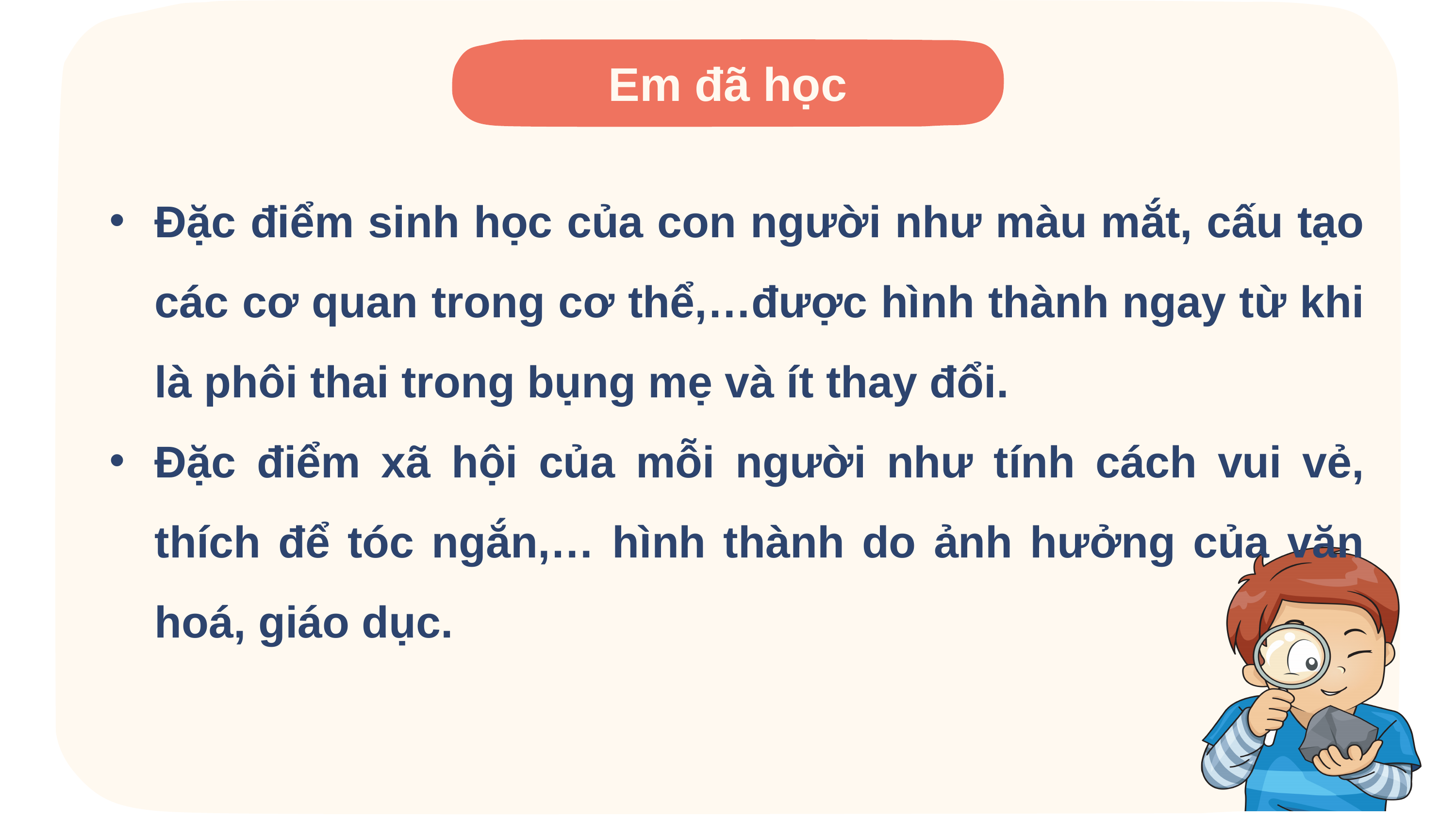

Em đã học
Đặc điểm sinh học của con người như màu mắt, cấu tạo các cơ quan trong cơ thể,…được hình thành ngay từ khi là phôi thai trong bụng mẹ và ít thay đổi.
Đặc điểm xã hội của mỗi người như tính cách vui vẻ, thích để tóc ngắn,… hình thành do ảnh hưởng của văn hoá, giáo dục.